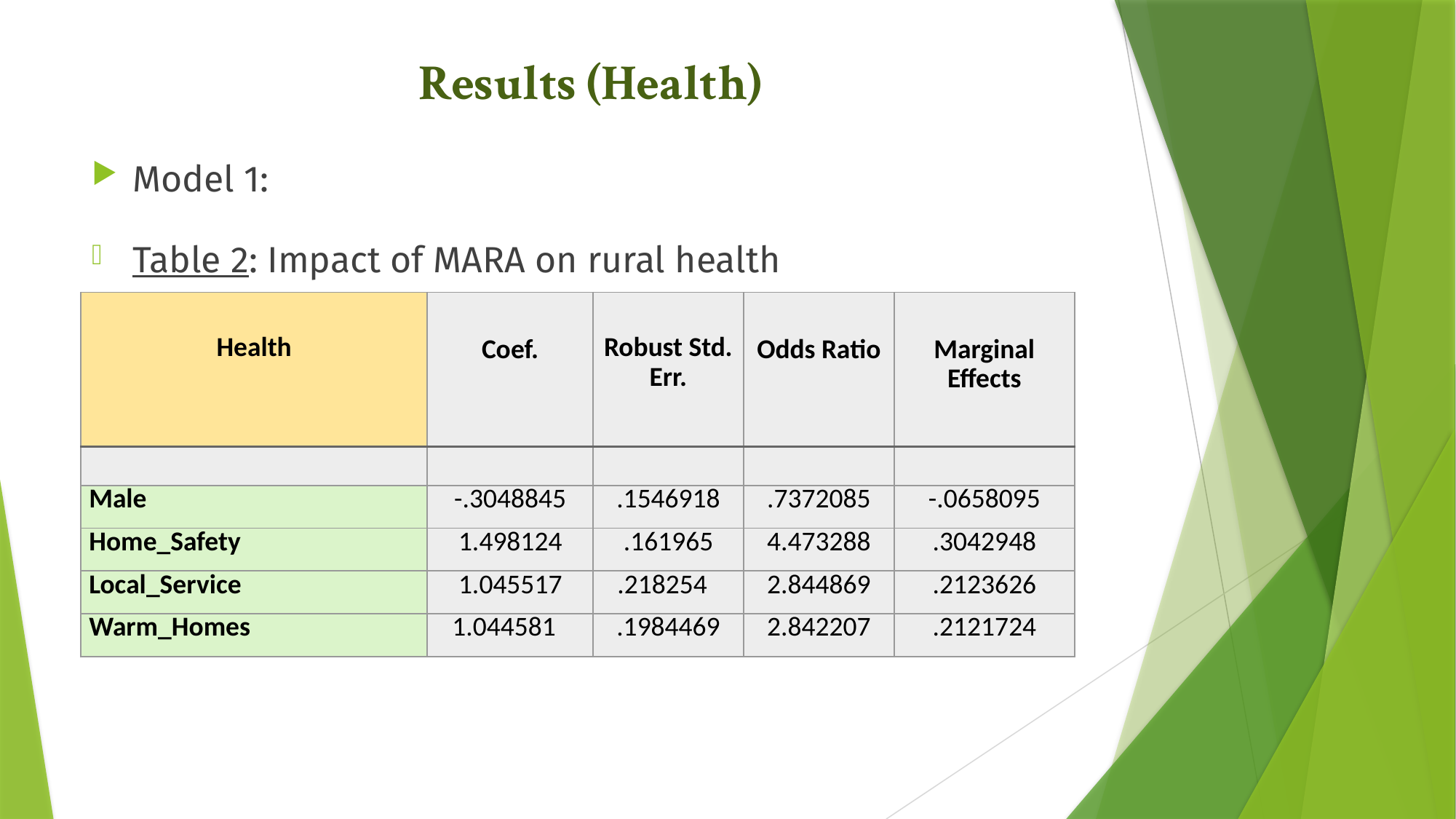

# Results (Health)
Model 1:
Table 2: Impact of MARA on rural health

| Health | Coef. | Robust Std. Err. | Odds Ratio | Marginal Effects |
| --- | --- | --- | --- | --- |
|  |  |  |  |  |
| Male | -.3048845 | .1546918 | .7372085 | -.0658095 |
| Home\_Safety | 1.498124 | .161965 | 4.473288 | .3042948 |
| Local\_Service | 1.045517 | .218254 | 2.844869 | .2123626 |
| Warm\_Homes | 1.044581 | .1984469 | 2.842207 | .2121724 |